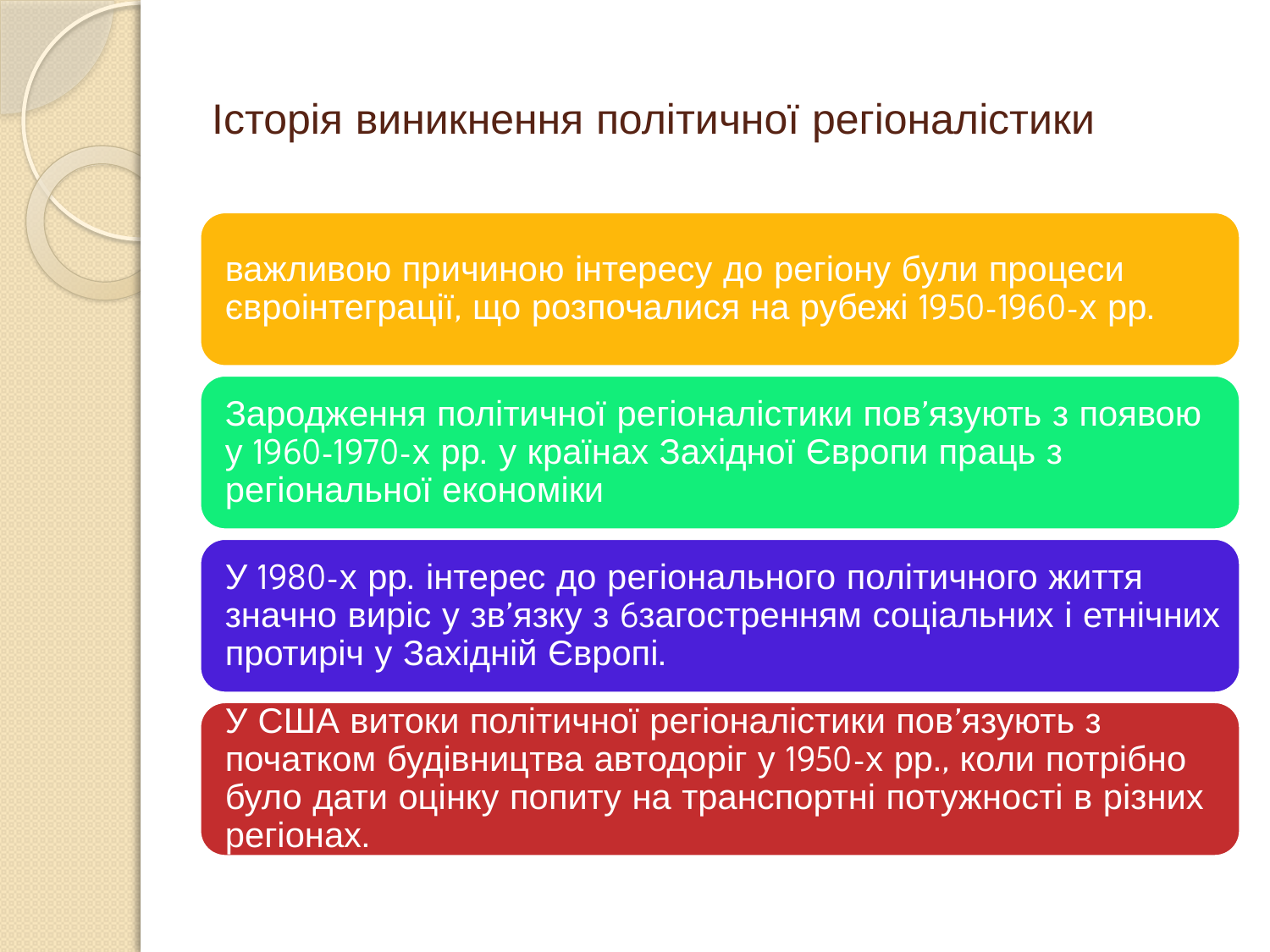

# Історія виникнення політичної регіоналістики
важливою причиною інтересу до регіону були процеси євроінтеграції, що розпочалися на рубежі 1950-1960-х рр.
Зародження політичної регіоналістики пов’язують з появою у 1960-1970-х рр. у країнах Західної Європи праць з регіональної економіки
У 1980-х рр. інтерес до регіонального політичного життя значно виріс у зв’язку з 6загостренням соціальних і етнічних протиріч у Західній Європі.
У США витоки політичної регіоналістики пов’язують з початком будівництва автодоріг у 1950-х рр., коли потрібно було дати оцінку попиту на транспортні потужності в різних регіонах.